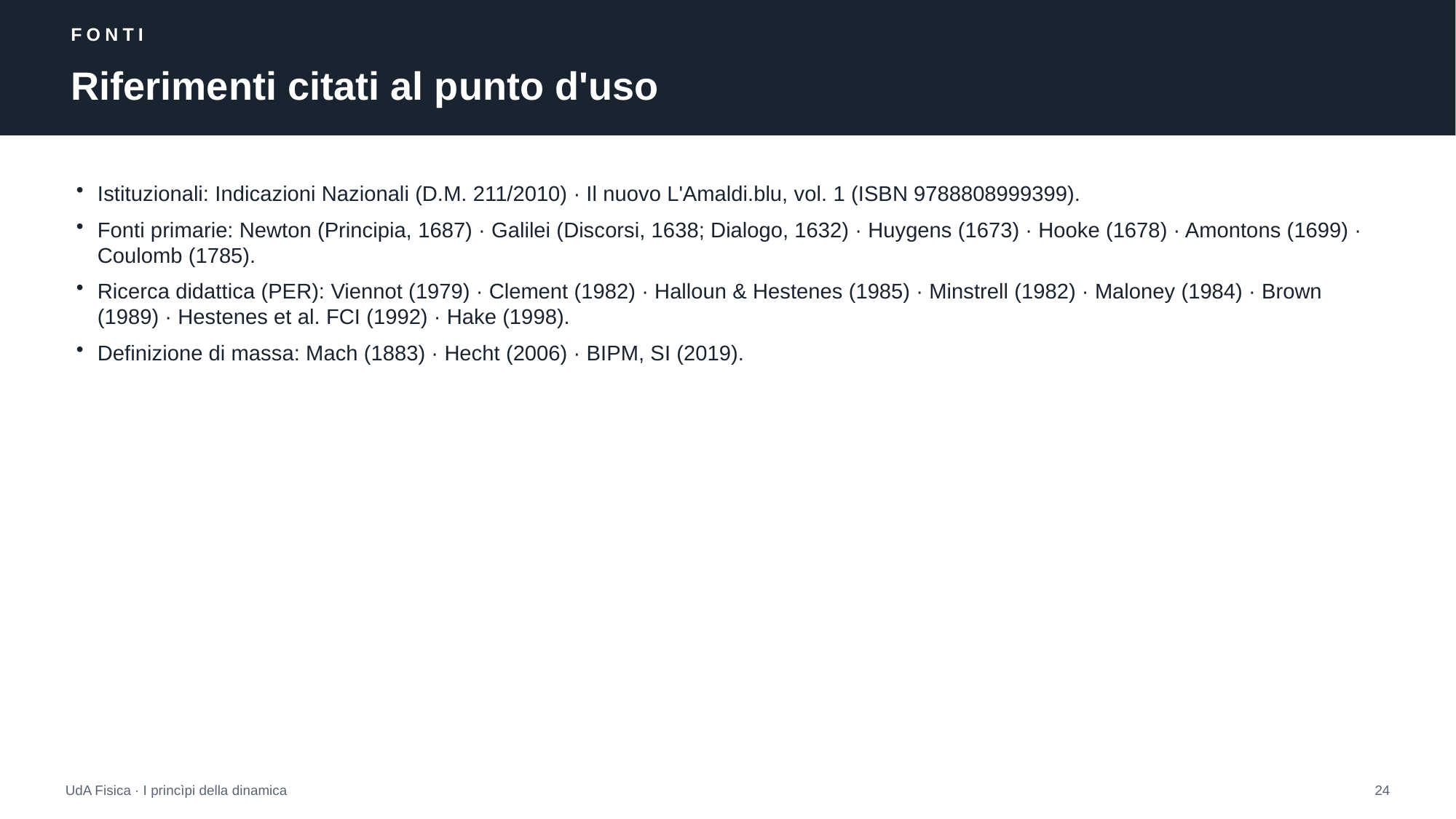

FONTI
Riferimenti citati al punto d'uso

Istituzionali: Indicazioni Nazionali (D.M. 211/2010) · Il nuovo L'Amaldi.blu, vol. 1 (ISBN 9788808999399).
Fonti primarie: Newton (Principia, 1687) · Galilei (Discorsi, 1638; Dialogo, 1632) · Huygens (1673) · Hooke (1678) · Amontons (1699) · Coulomb (1785).
Ricerca didattica (PER): Viennot (1979) · Clement (1982) · Halloun & Hestenes (1985) · Minstrell (1982) · Maloney (1984) · Brown (1989) · Hestenes et al. FCI (1992) · Hake (1998).
Definizione di massa: Mach (1883) · Hecht (2006) · BIPM, SI (2019).
UdA Fisica · I princìpi della dinamica
24